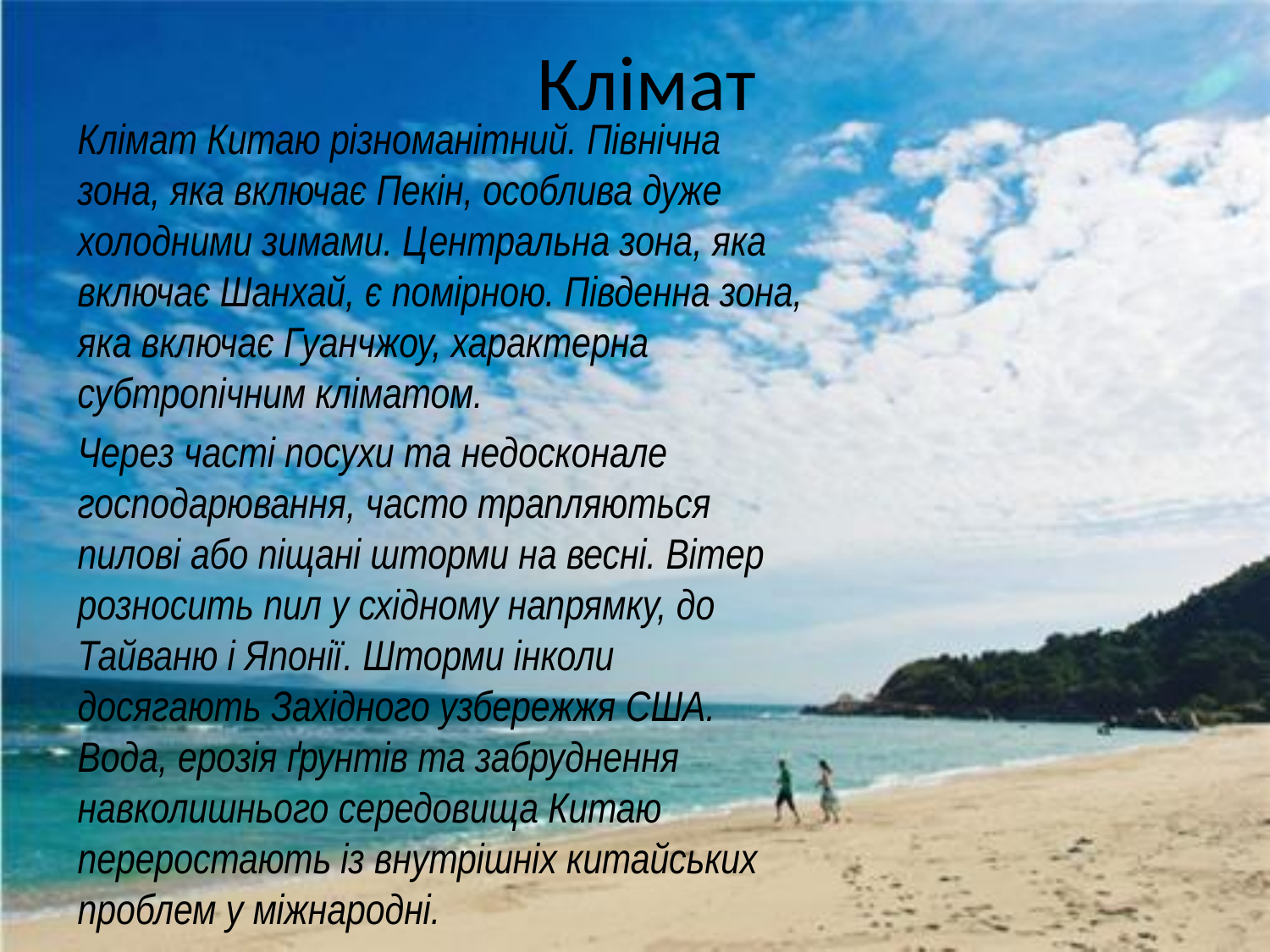

# Клімат
Клімат Китаю різноманітний. Північна зона, яка включає Пекін, особлива дуже холодними зимами. Центральна зона, яка включає Шанхай, є помірною. Південна зона, яка включає Гуанчжоу, характерна субтропічним кліматом.
Через часті посухи та недосконале господарювання, часто трапляються пилові або піщані шторми на весні. Вітер розносить пил у східному напрямку, до Тайваню і Японії. Шторми інколи досягають Західного узбережжя США. Вода, ерозія ґрунтів та забруднення навколишнього середовища Китаю переростають із внутрішніх китайських проблем у міжнародні.